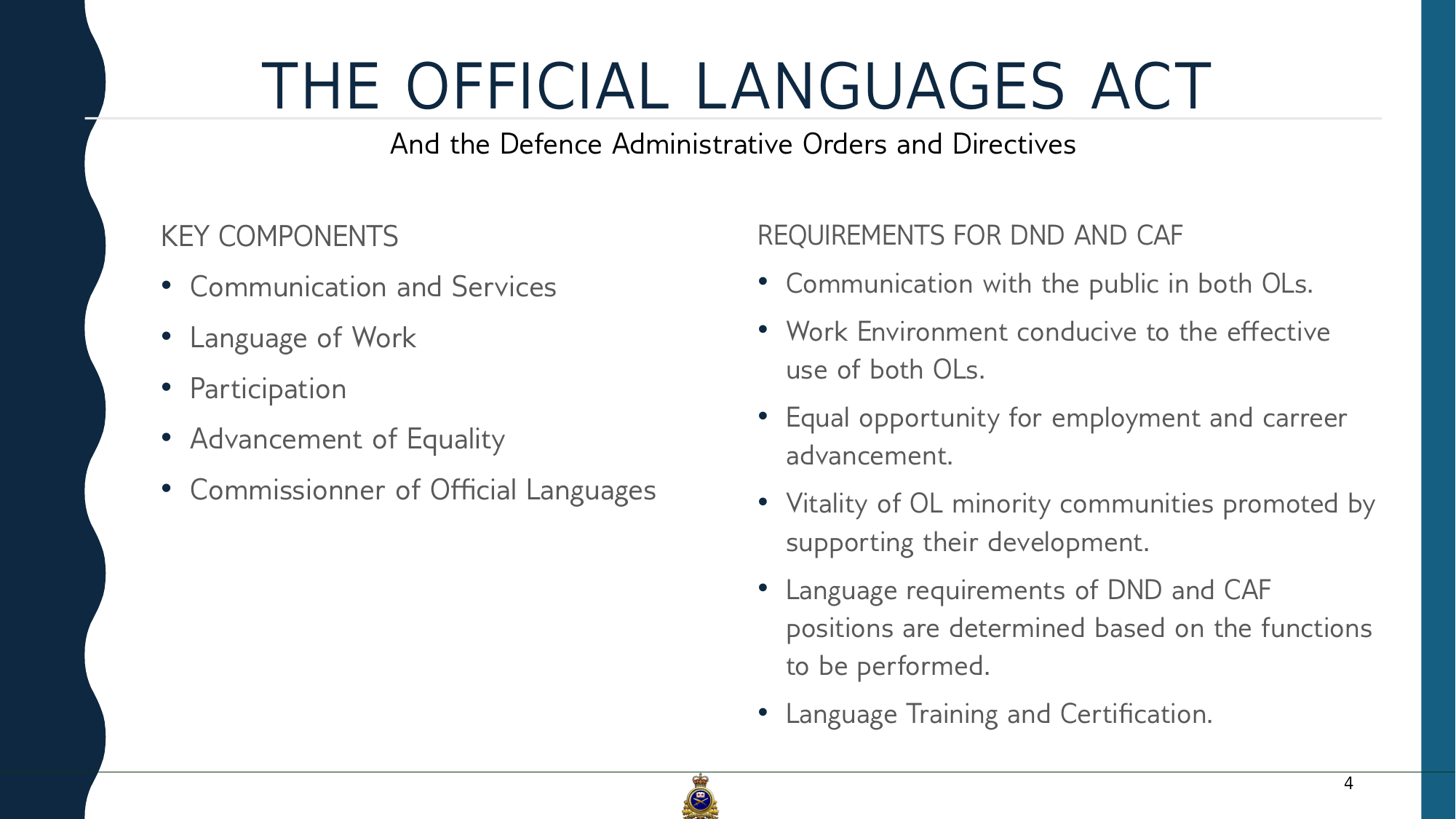

# The Official languages act
And the Defence Administrative Orders and Directives
KEY COMPONENTS
Communication and Services
Language of Work
Participation
Advancement of Equality
Commissionner of Official Languages

REQUIREMENTS FOR DND AND CAF
Communication with the public in both OLs.
Work Environment conducive to the effective use of both OLs.
Equal opportunity for employment and carreer advancement.
Vitality of OL minority communities promoted by supporting their development.
Language requirements of DND and CAF positions are determined based on the functions to be performed.
Language Training and Certification.
4